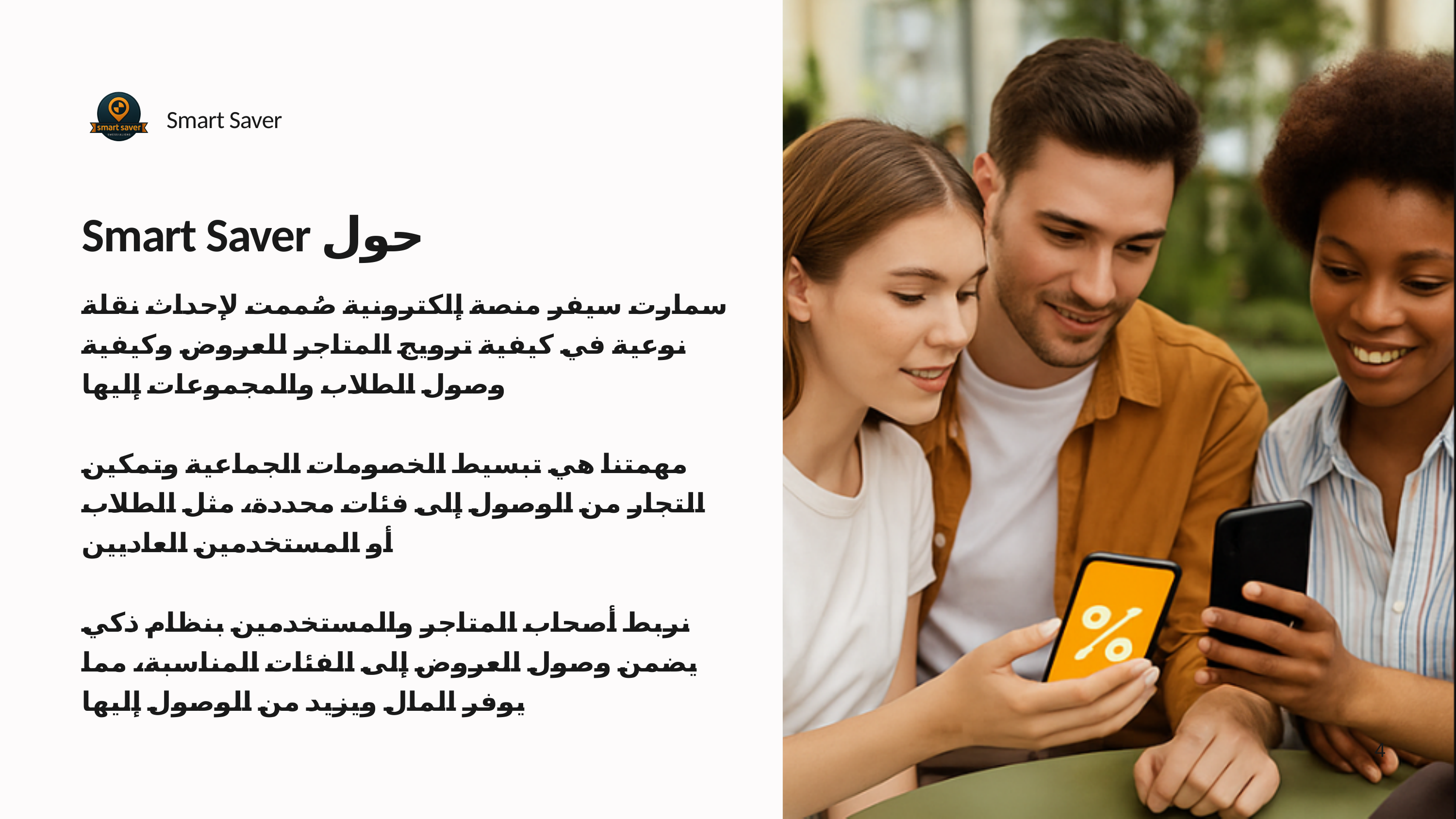

Smart Saver
Smart Saver حول
سمارت سيفر منصة إلكترونية صُممت لإحداث نقلة نوعية في كيفية ترويج المتاجر للعروض وكيفية وصول الطلاب والمجموعات إليها

مهمتنا هي تبسيط الخصومات الجماعية وتمكين التجار من الوصول إلى فئات محددة، مثل الطلاب أو المستخدمين العاديين

نربط أصحاب المتاجر والمستخدمين بنظام ذكي يضمن وصول العروض إلى الفئات المناسبة، مما يوفر المال ويزيد من الوصول إليها
4